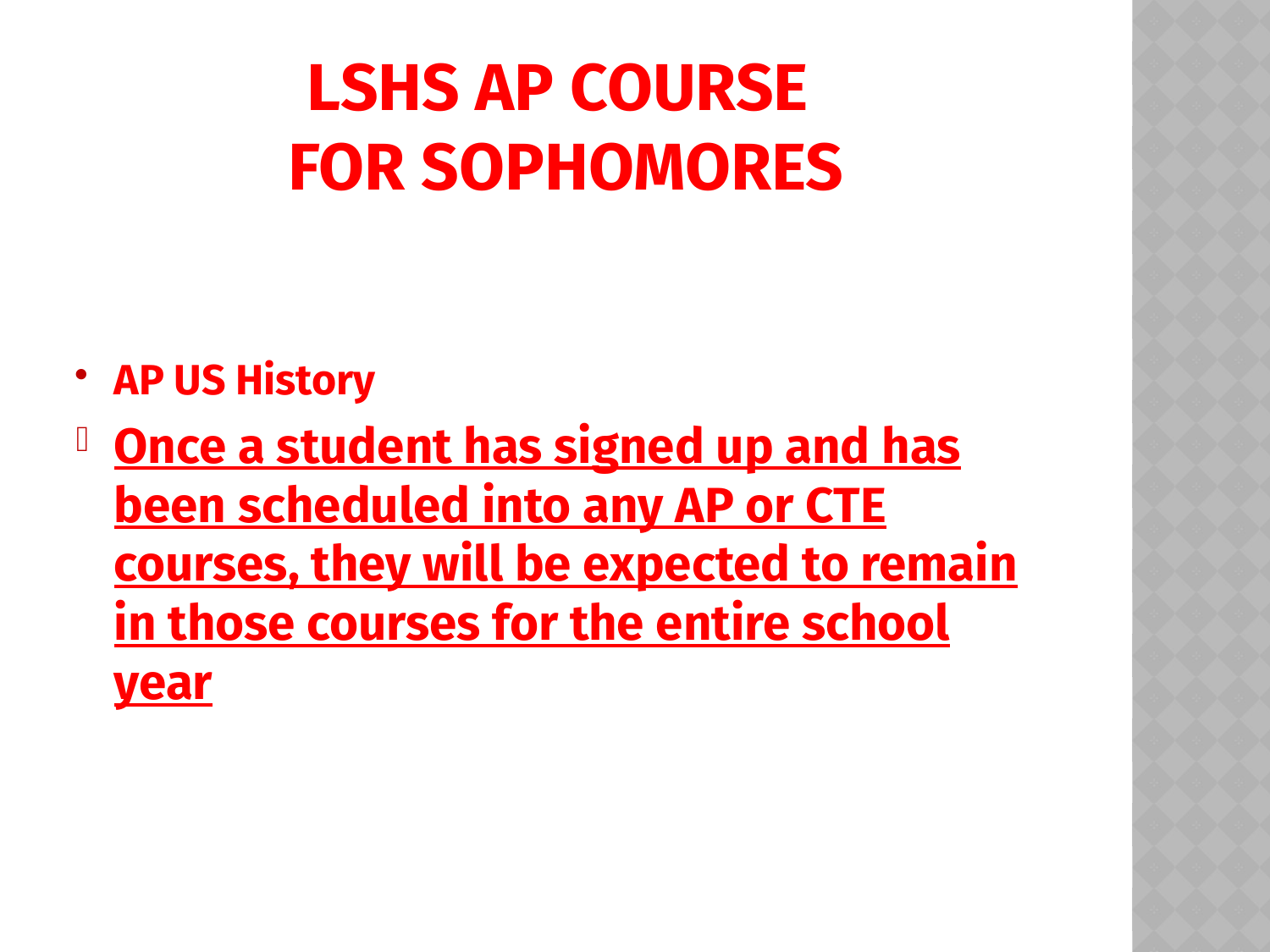

# LSHS AP Course for Sophomores

AP US History
Once a student has signed up and has been scheduled into any AP or CTE courses, they will be expected to remain in those courses for the entire school year